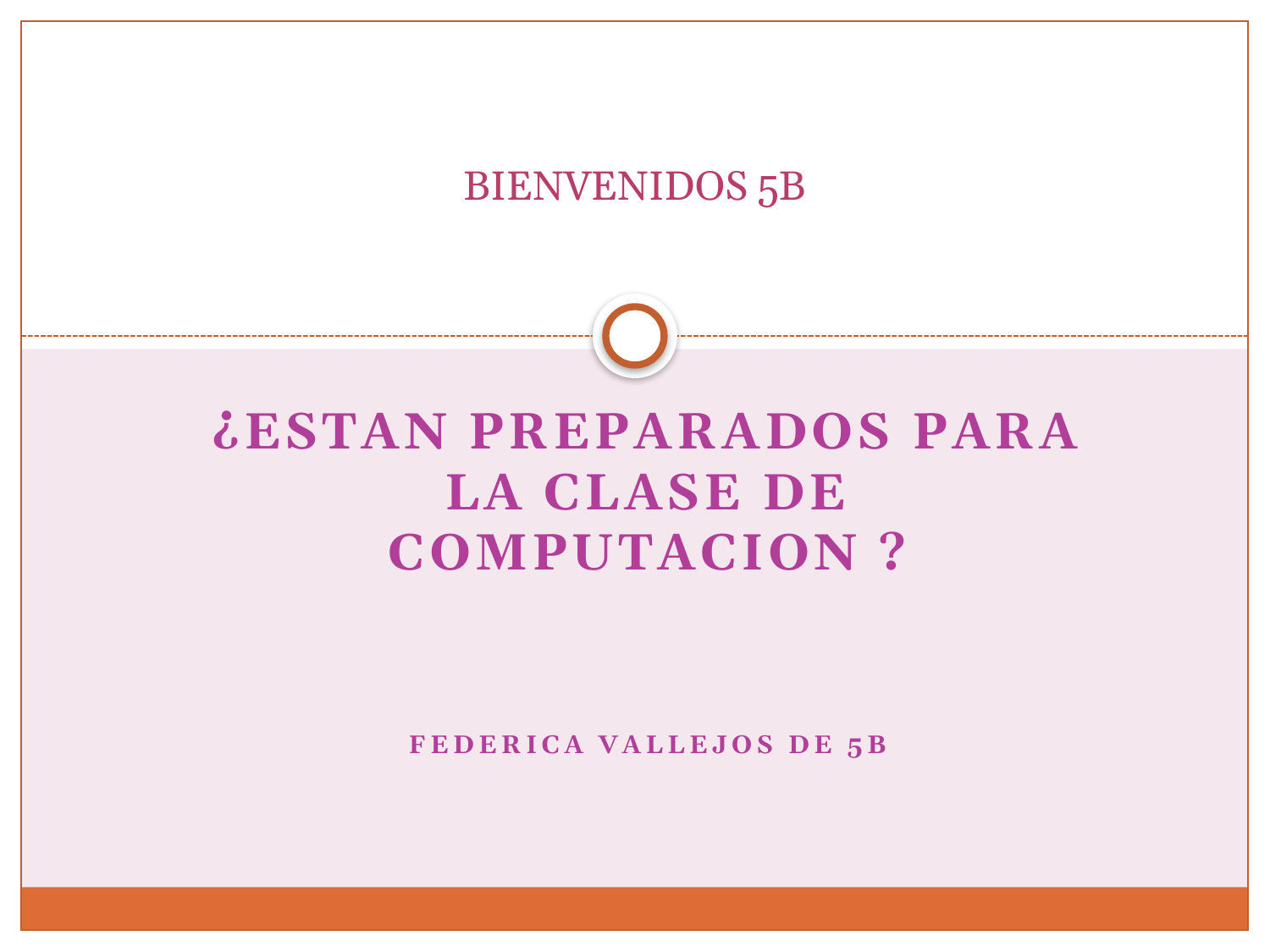

# BIENVENIDOS 5B
¿ESTAN PREPARADOS PARA LA CLASE DE COMPUTACION ?

FEDERICA VALLEJOS DE 5B